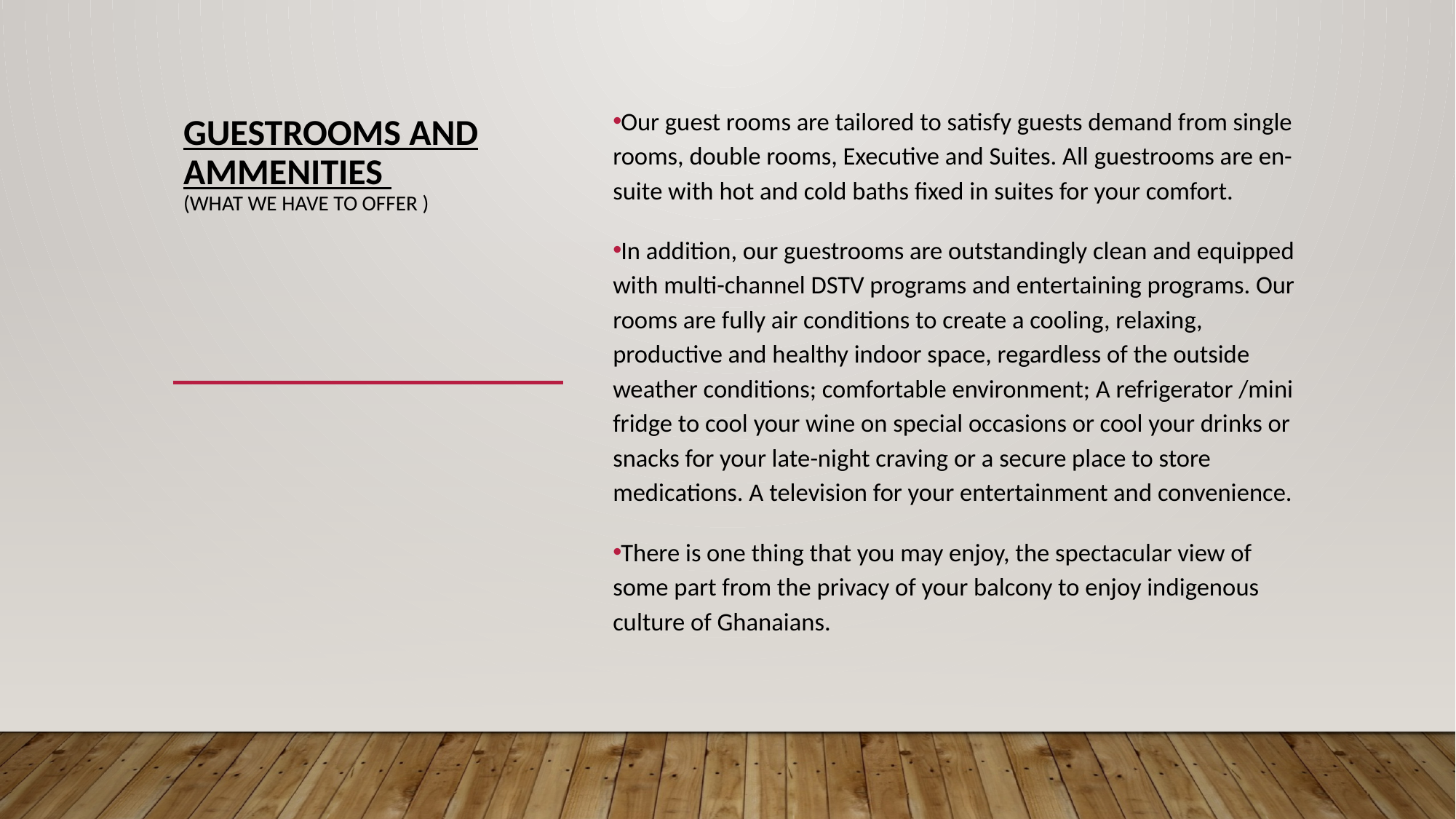

# GUESTROOMS AND AMMENITIES (what we have to offer )
Our guest rooms are tailored to satisfy guests demand from single rooms, double rooms, Executive and Suites. All guestrooms are en-suite with hot and cold baths fixed in suites for your comfort.
In addition, our guestrooms are outstandingly clean and equipped with multi-channel DSTV programs and entertaining programs. Our rooms are fully air conditions to create a cooling, relaxing, productive and healthy indoor space, regardless of the outside weather conditions; comfortable environment; A refrigerator /mini fridge to cool your wine on special occasions or cool your drinks or snacks for your late-night craving or a secure place to store medications. A television for your entertainment and convenience.
There is one thing that you may enjoy, the spectacular view of some part from the privacy of your balcony to enjoy indigenous culture of Ghanaians.